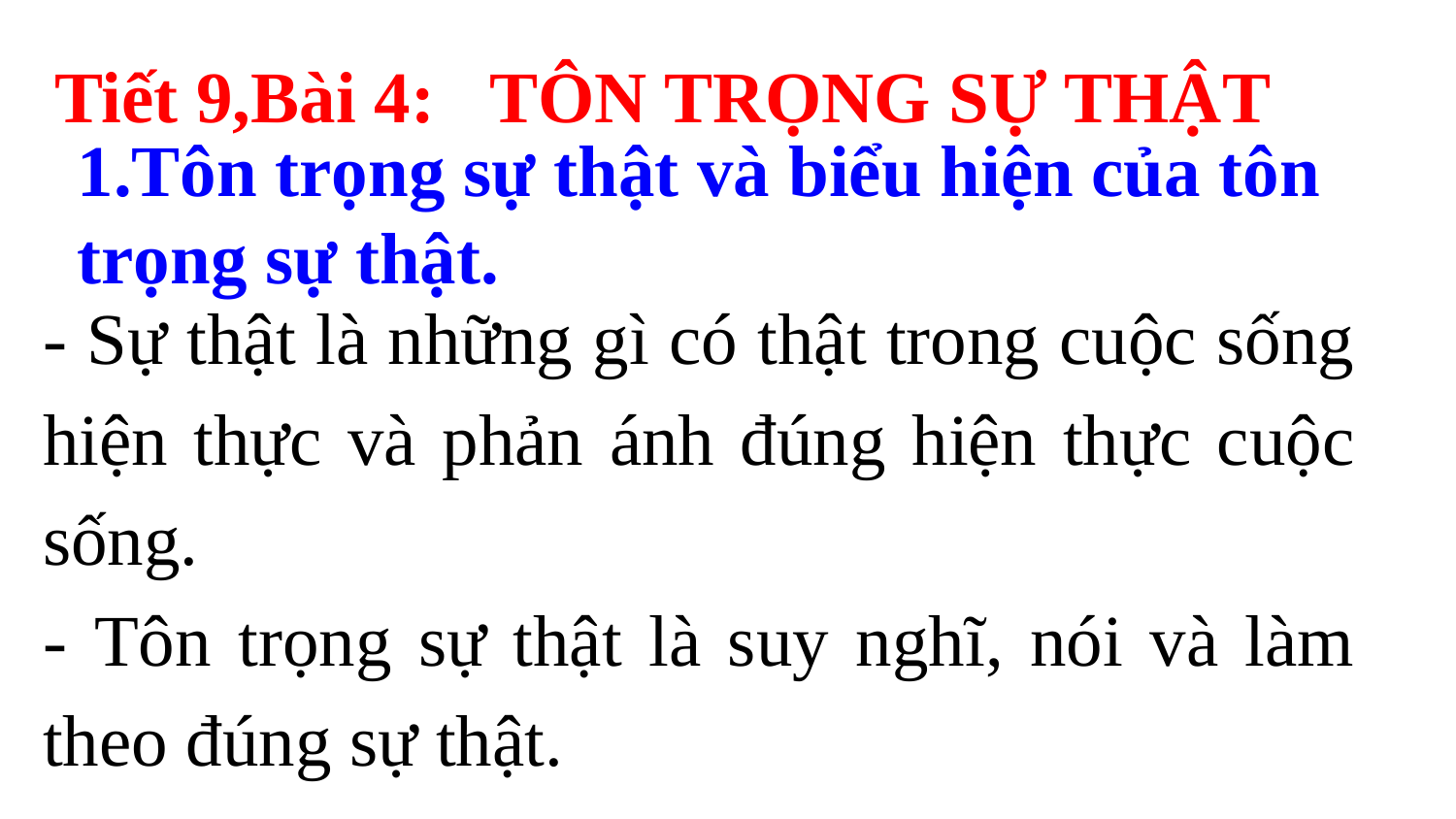

Tiết 9,Bài 4:   TÔN TRỌNG SỰ THẬT
1.Tôn trọng sự thật và biểu hiện của tôn trọng sự thật.
- Sự thật là những gì có thật trong cuộc sống hiện thực và phản ánh đúng hiện thực cuộc sống.
- Tôn trọng sự thật là suy nghĩ, nói và làm theo đúng sự thật.